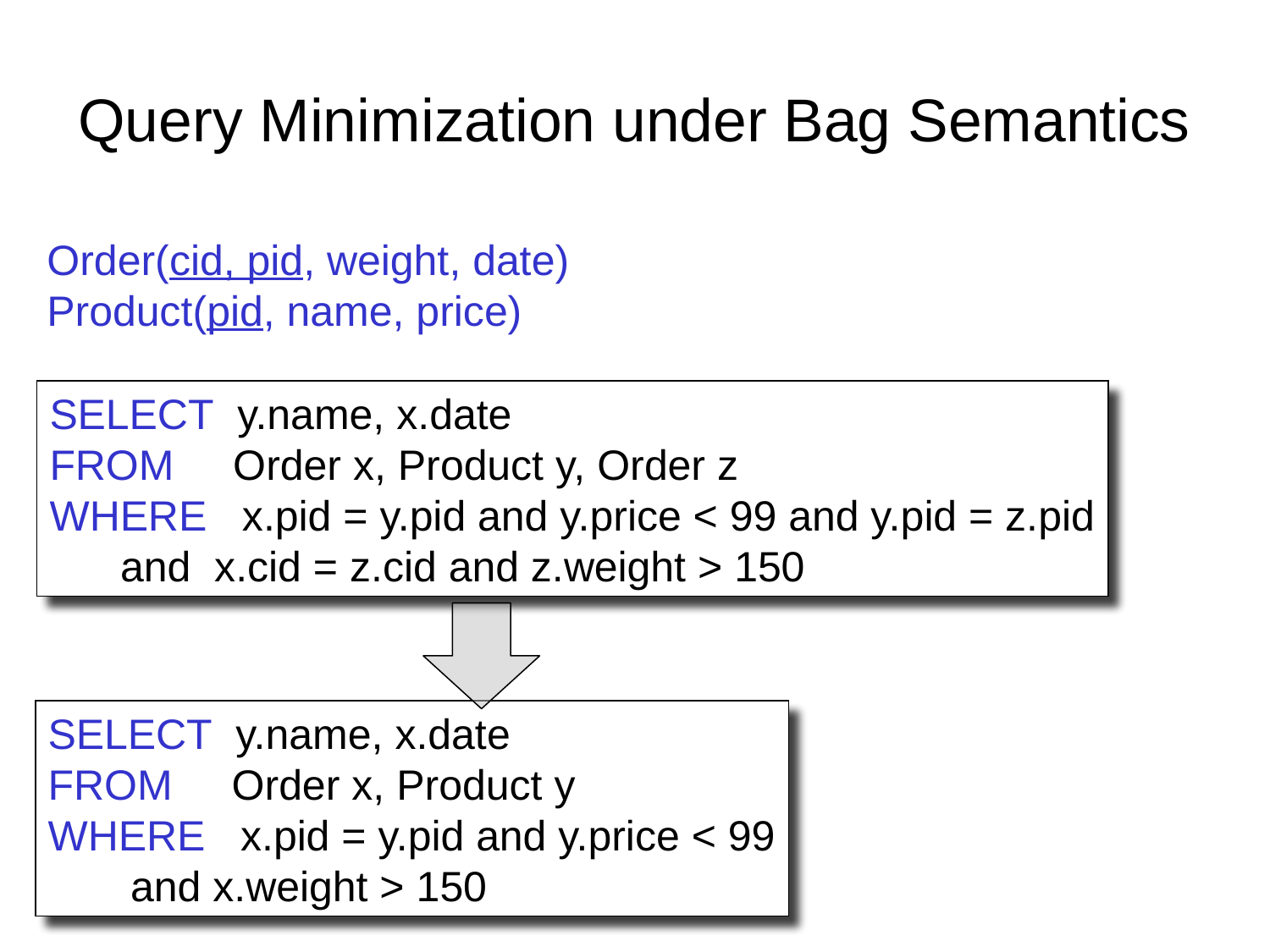

# Query Minimization under Bag Semantics
Order(cid, pid, weight, date)
Product(pid, name, price)
SELECT  y.name, x.date
FROM     Order x, Product y, Order z
WHERE   x.pid = y.pid and y.price < 99 and y.pid = z.pid
      and  x.cid = z.cid and z.weight > 150

SELECT  y.name, x.date
FROM     Order x, Product y
WHERE   x.pid = y.pid and y.price < 99
       and x.weight > 150